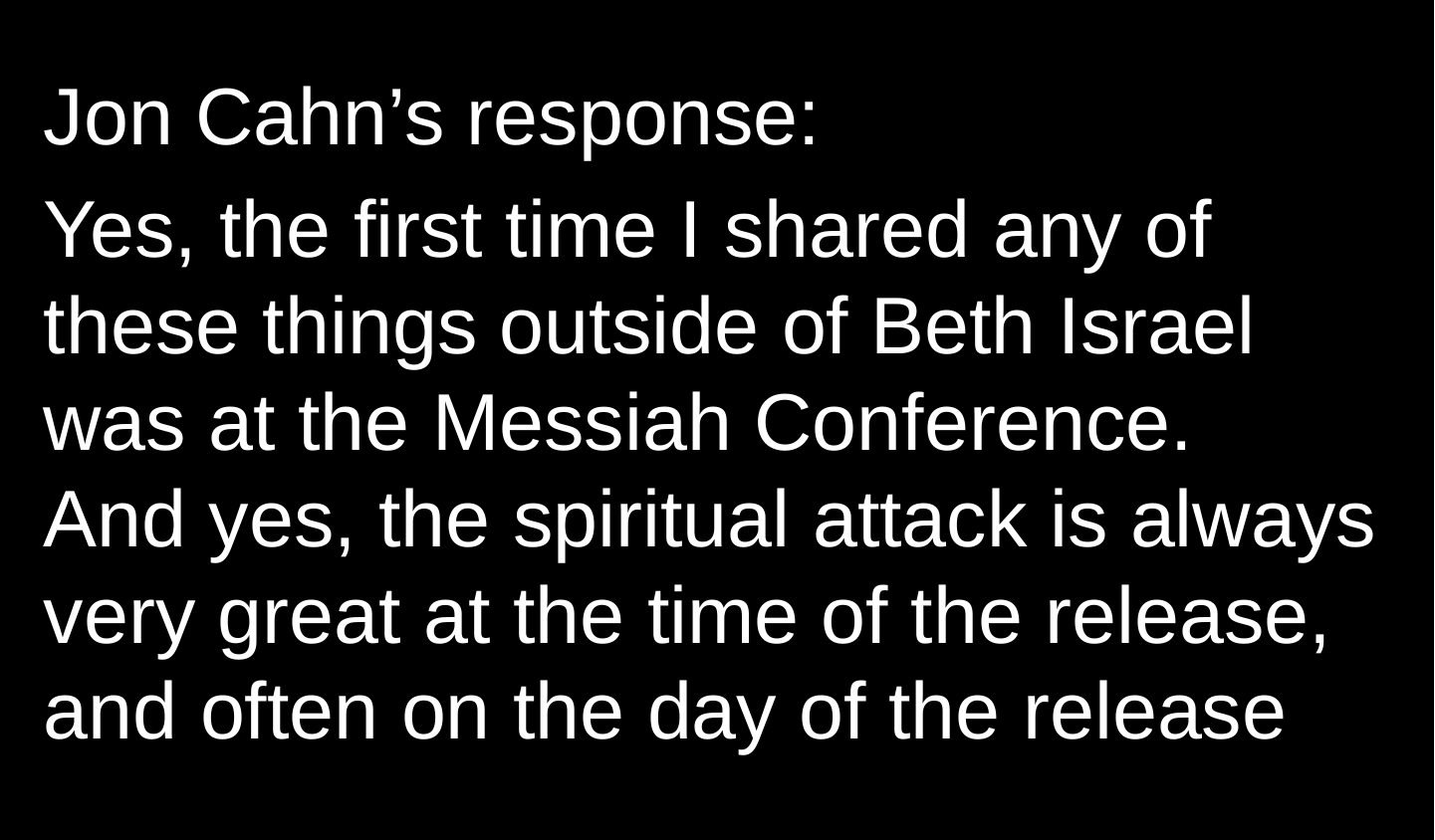

Jon Cahn’s response:
Yes, the first time I shared any of these things outside of Beth Israel was at the Messiah Conference.   And yes, the spiritual attack is always very great at the time of the release, and often on the day of the release